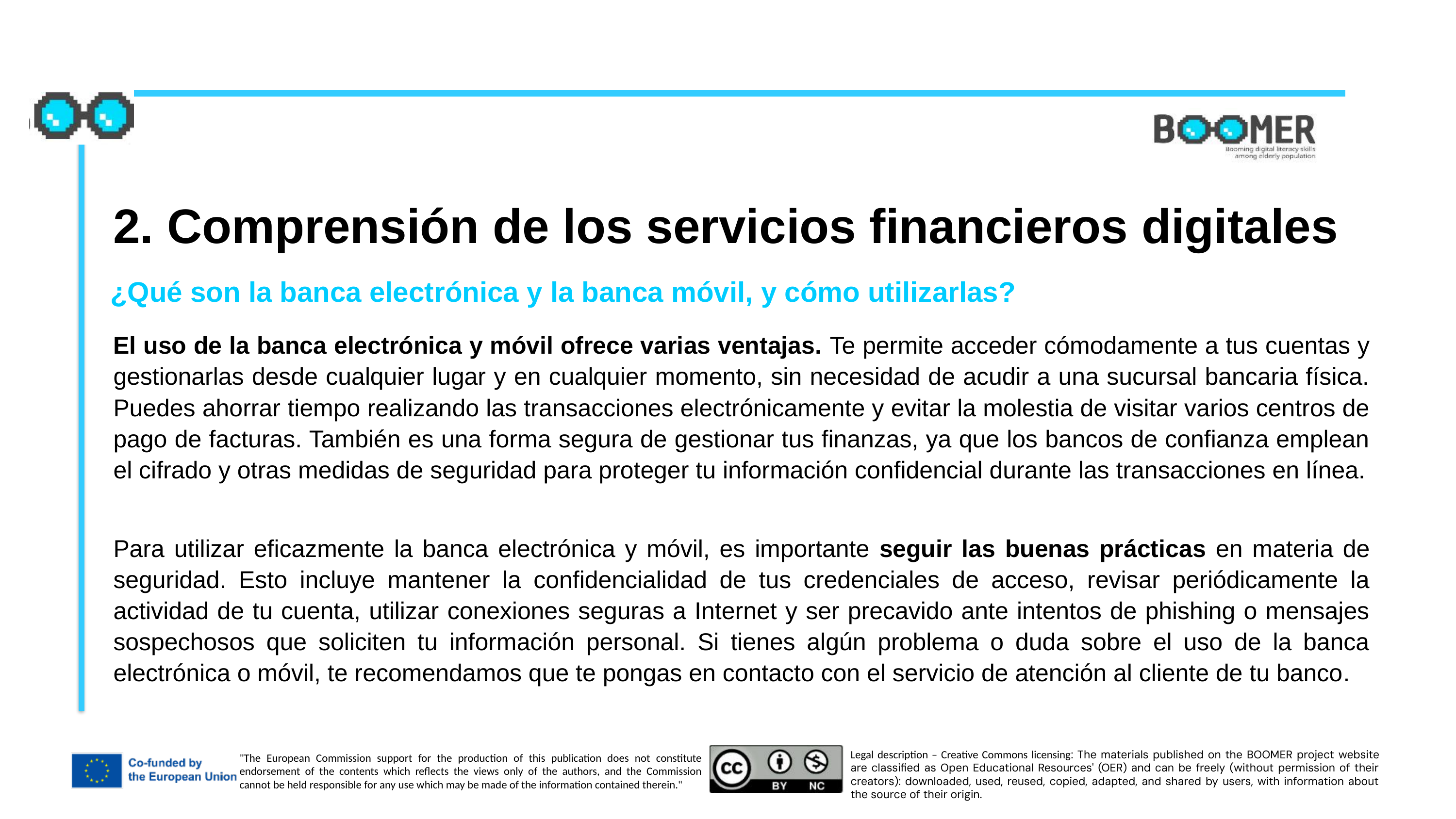

2. Comprensión de los servicios financieros digitales
¿Qué son la banca electrónica y la banca móvil, y cómo utilizarlas?
El uso de la banca electrónica y móvil ofrece varias ventajas. Te permite acceder cómodamente a tus cuentas y gestionarlas desde cualquier lugar y en cualquier momento, sin necesidad de acudir a una sucursal bancaria física. Puedes ahorrar tiempo realizando las transacciones electrónicamente y evitar la molestia de visitar varios centros de pago de facturas. También es una forma segura de gestionar tus finanzas, ya que los bancos de confianza emplean el cifrado y otras medidas de seguridad para proteger tu información confidencial durante las transacciones en línea.

Para utilizar eficazmente la banca electrónica y móvil, es importante seguir las buenas prácticas en materia de seguridad. Esto incluye mantener la confidencialidad de tus credenciales de acceso, revisar periódicamente la actividad de tu cuenta, utilizar conexiones seguras a Internet y ser precavido ante intentos de phishing o mensajes sospechosos que soliciten tu información personal. Si tienes algún problema o duda sobre el uso de la banca electrónica o móvil, te recomendamos que te pongas en contacto con el servicio de atención al cliente de tu banco.